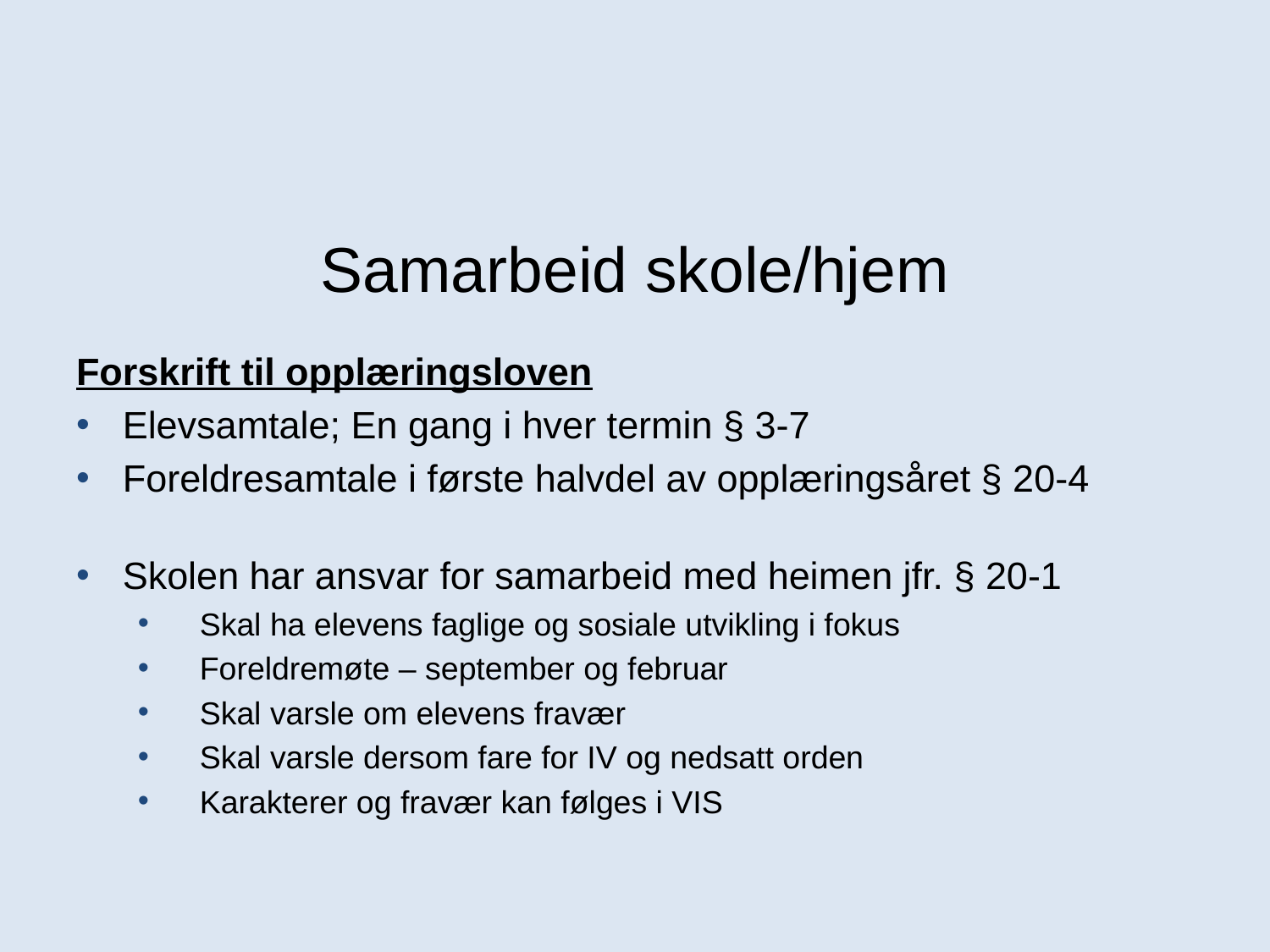

# Samarbeid skole/hjem
Forskrift til opplæringsloven
Elevsamtale; En gang i hver termin § 3-7
Foreldresamtale i første halvdel av opplæringsåret § 20-4

Skolen har ansvar for samarbeid med heimen jfr. § 20-1
Skal ha elevens faglige og sosiale utvikling i fokus
Foreldremøte – september og februar
Skal varsle om elevens fravær
Skal varsle dersom fare for IV og nedsatt orden
Karakterer og fravær kan følges i VIS